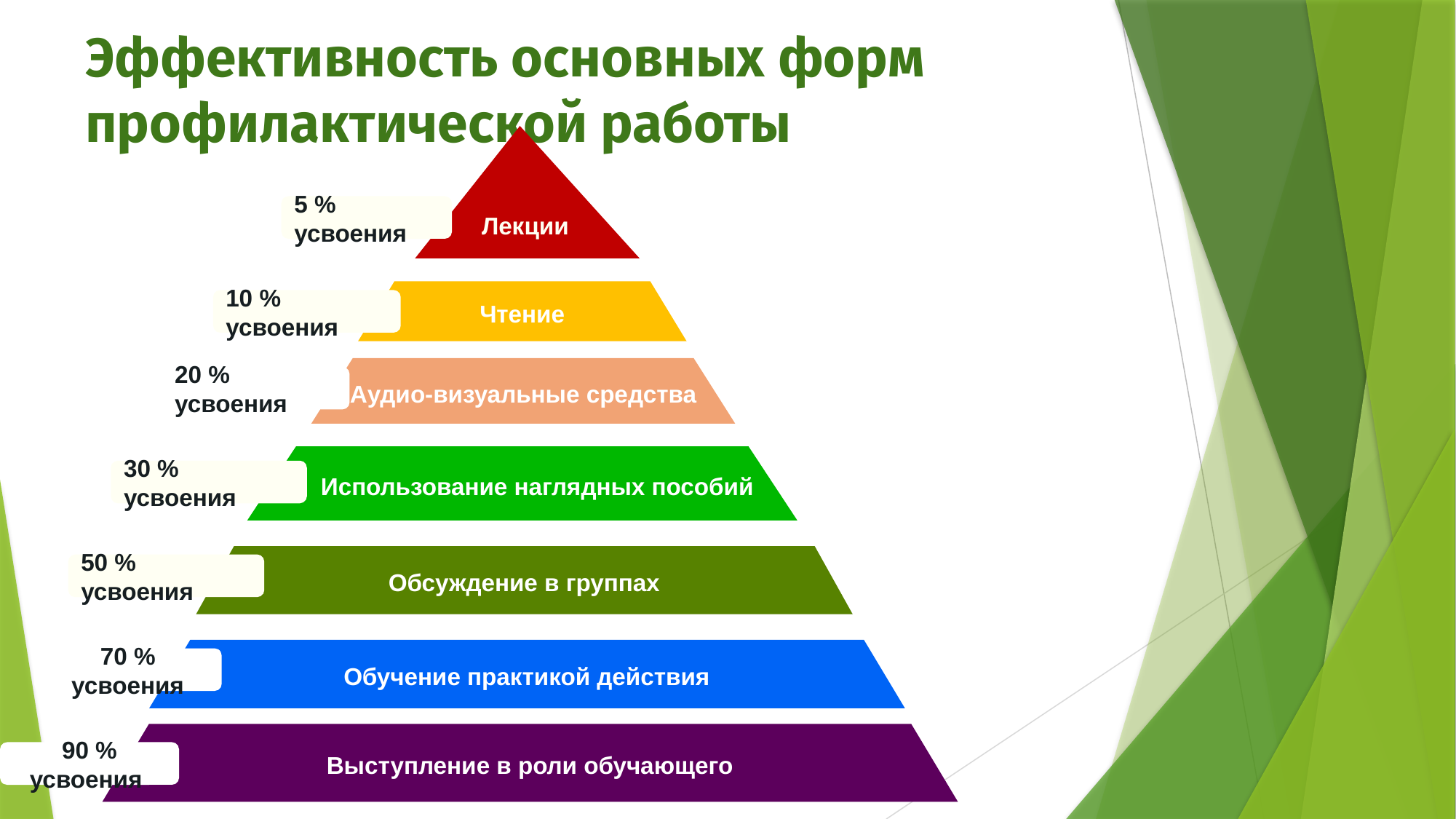

# Эффективность основных форм профилактической работы
Лекции
5 % усвоения
Чтение
10 % усвоения
Аудио-визуальные средства
20 % усвоения
Использование наглядных пособий
30 % усвоения
Обсуждение в группах
50 % усвоения
Обучение практикой действия
70 % усвоения
Выступление в роли обучающего
90 % усвоения